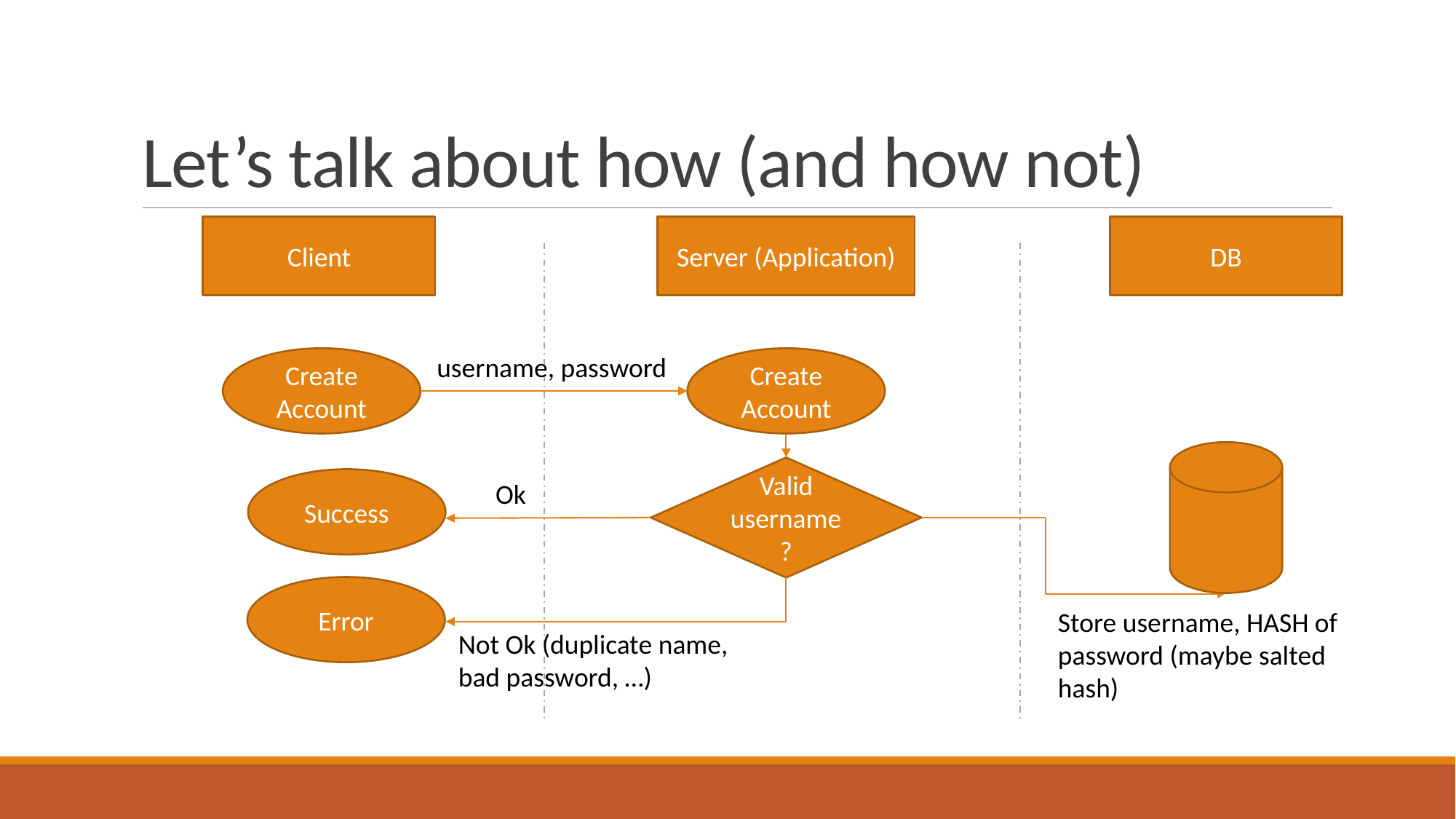

# Let’s talk about how (and how not)
Client
Server (Application)
DB
username, password
Create Account
Create Account

Valid username?
Success
Ok
Error
Store username, HASH of password (maybe salted hash)
Not Ok (duplicate name, bad password, …)